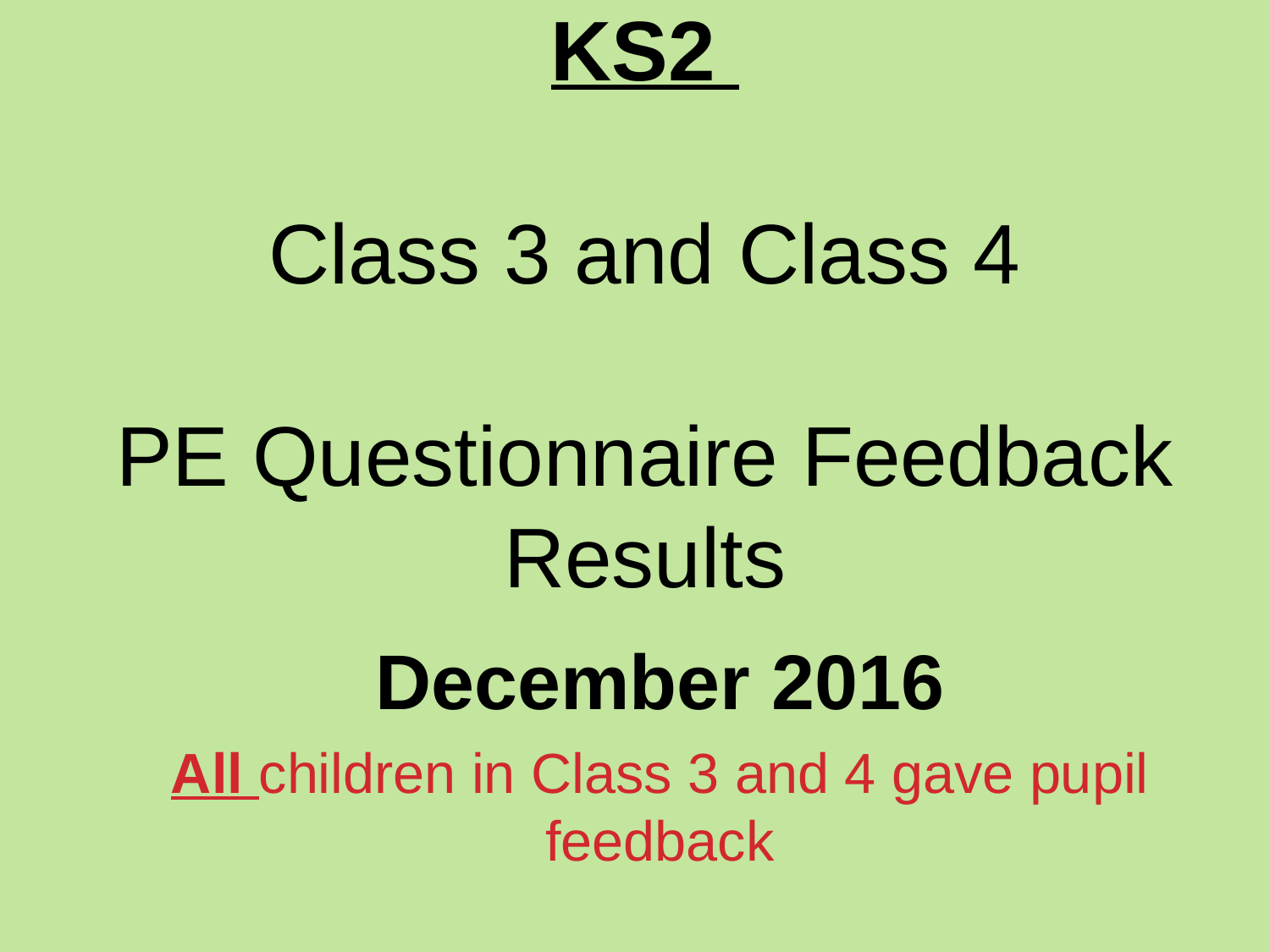

# KS2 Class 3 and Class 4 PE Questionnaire Feedback Results
December 2016
All children in Class 3 and 4 gave pupil feedback